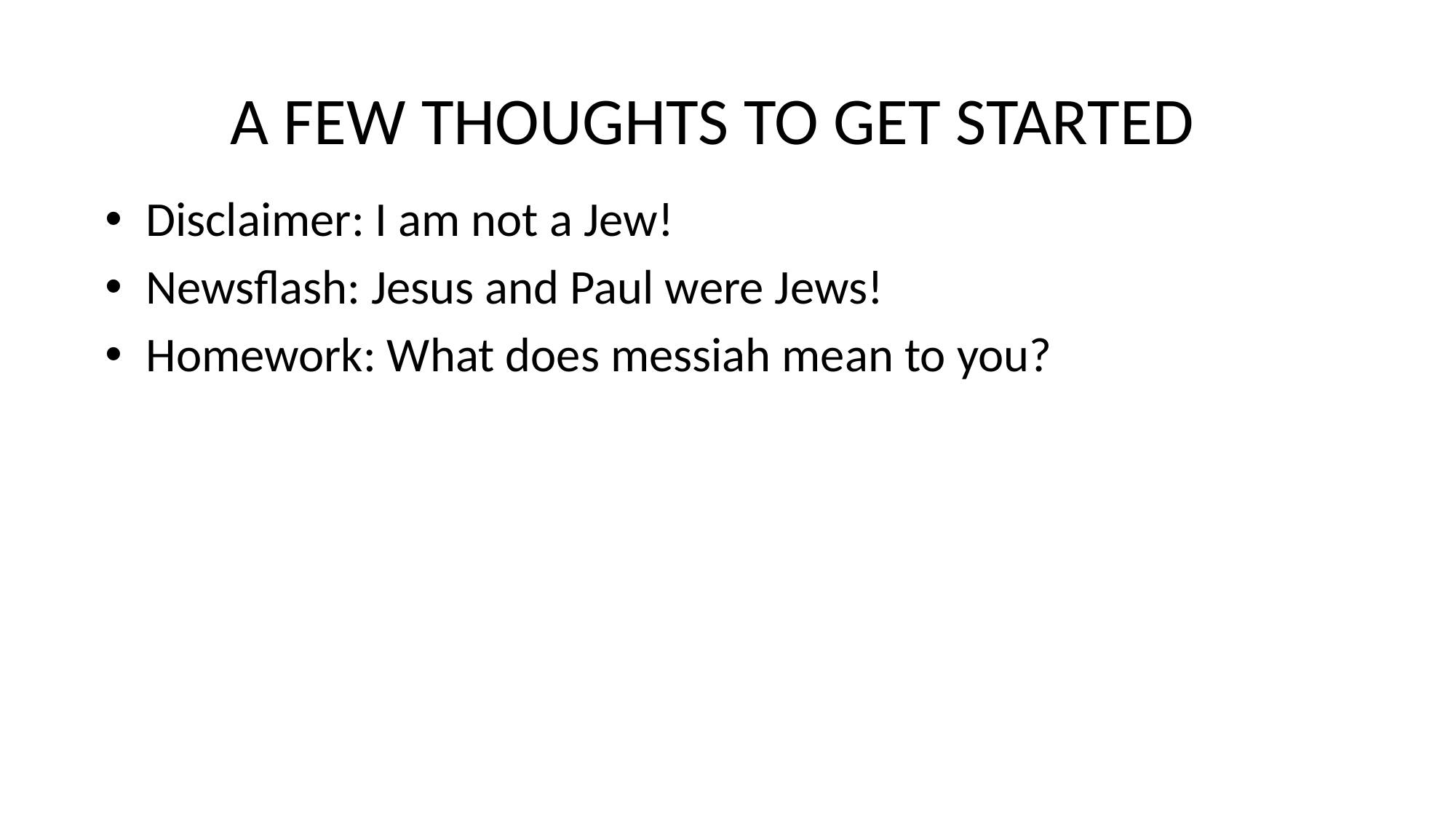

# A FEW THOUGHTS TO GET STARTED
Disclaimer: I am not a Jew!
Newsflash: Jesus and Paul were Jews!
Homework: What does messiah mean to you?